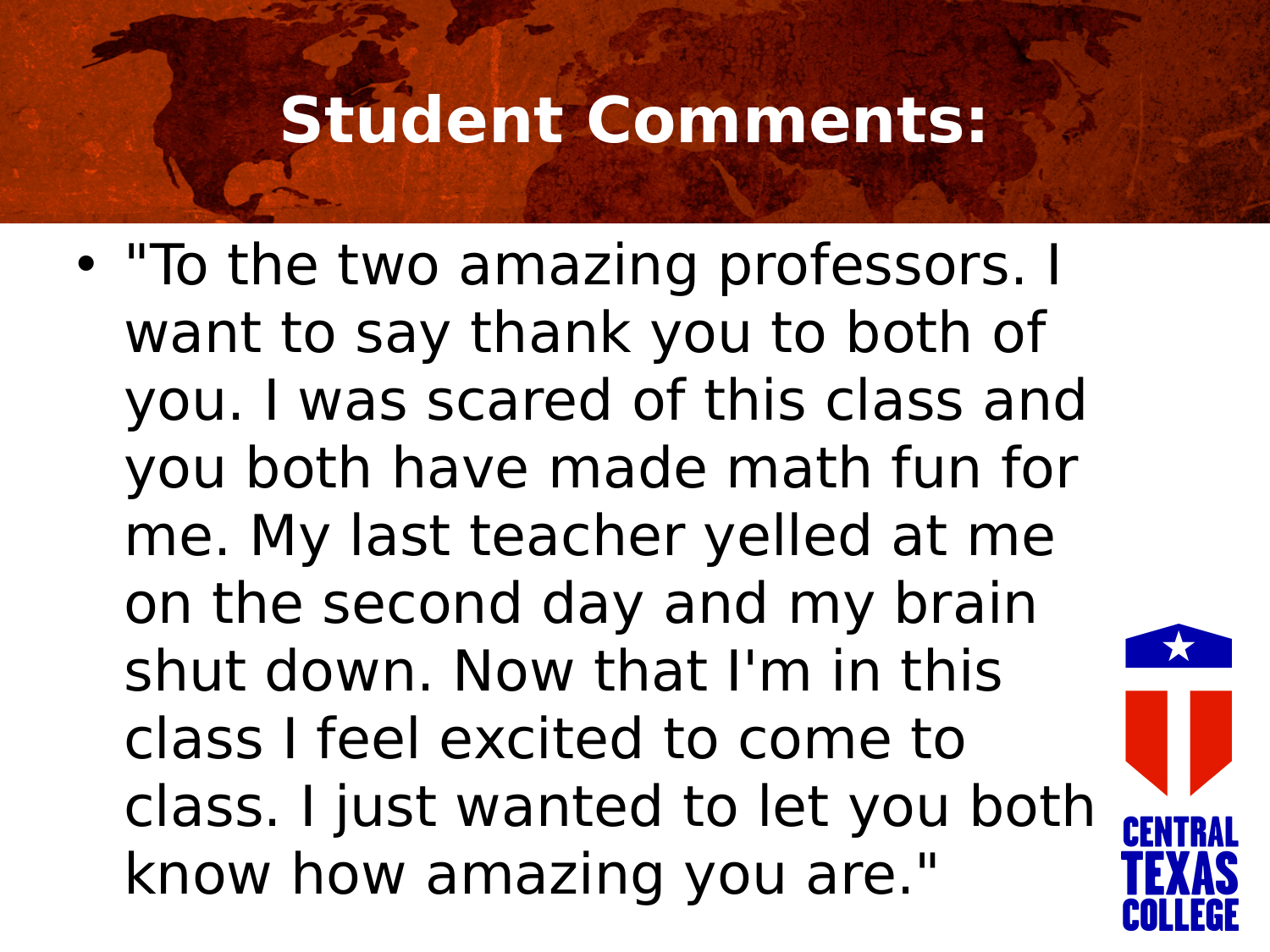

# Student Comments:
"To the two amazing professors. I want to say thank you to both of you. I was scared of this class and you both have made math fun for me. My last teacher yelled at me on the second day and my brain shut down. Now that I'm in this class I feel excited to come to class. I just wanted to let you both know how amazing you are."